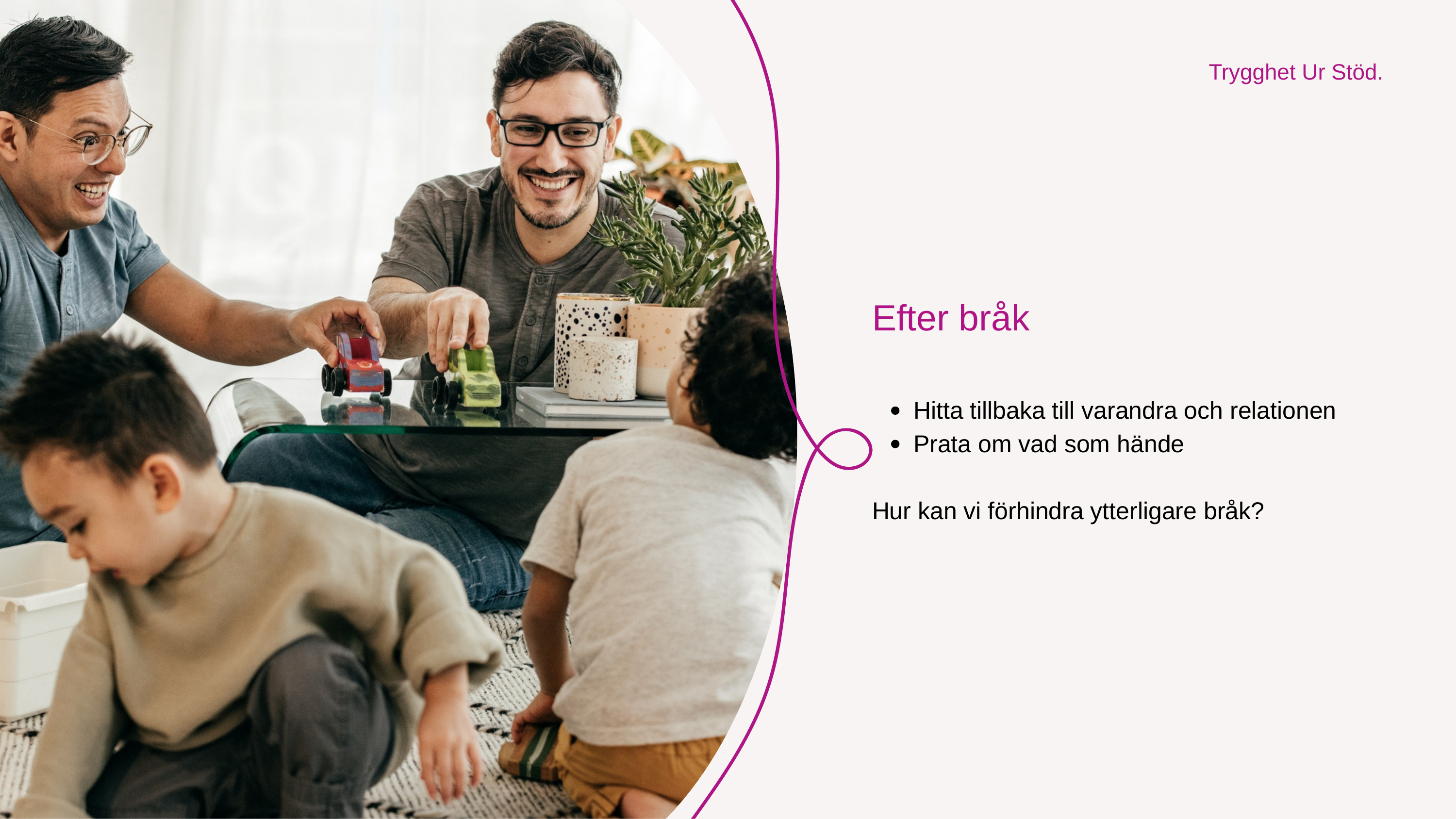

Trygghet Ur Stöd.
Efter bråk

Hitta tillbaka till varandra och relationen Prata om vad som hände
Hur kan vi förhindra ytterligare bråk?